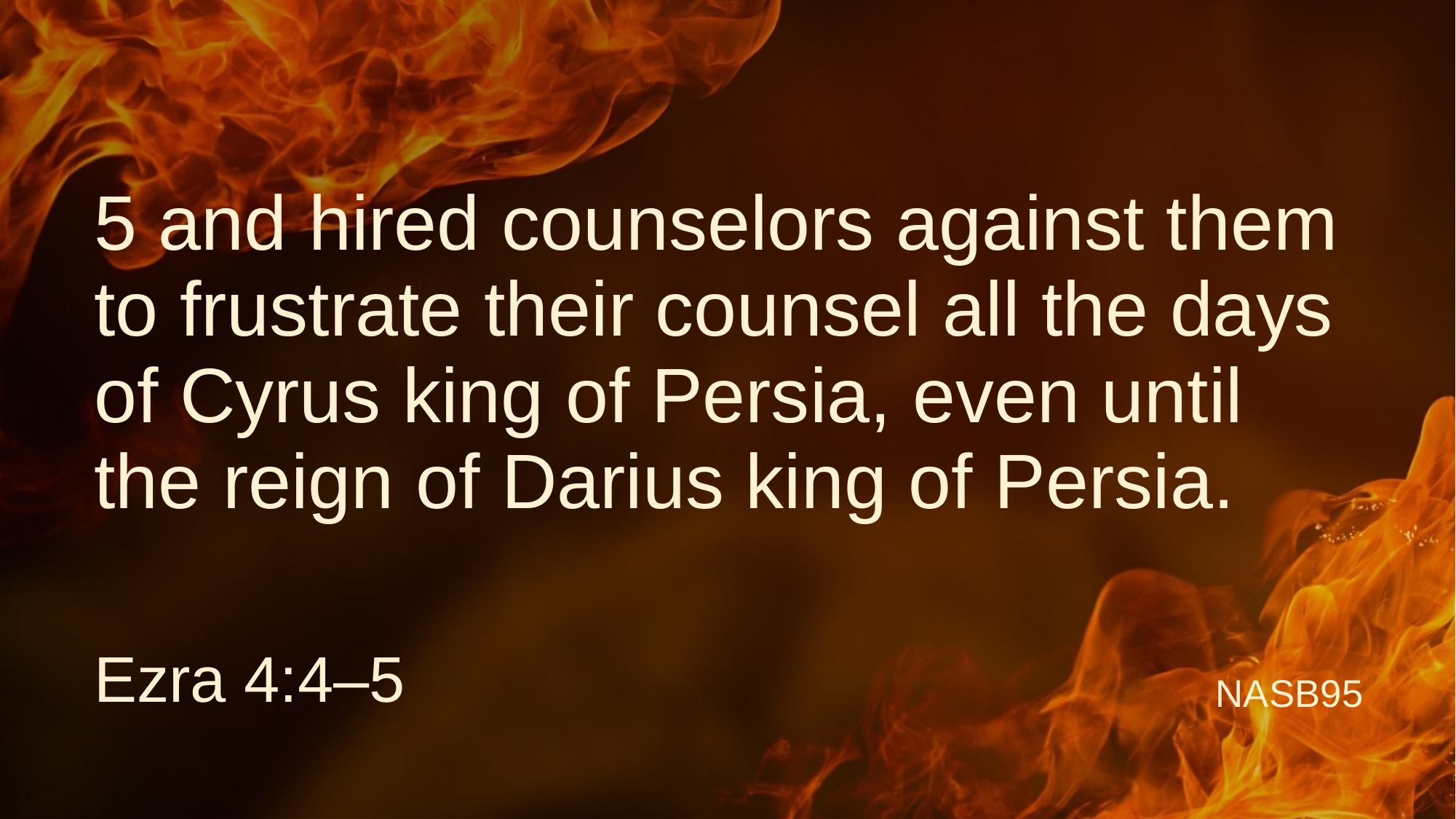

5 and hired counselors against them to frustrate their counsel all the days of Cyrus king of Persia, even until the reign of Darius king of Persia.
Ezra 4:4–5
NASB95